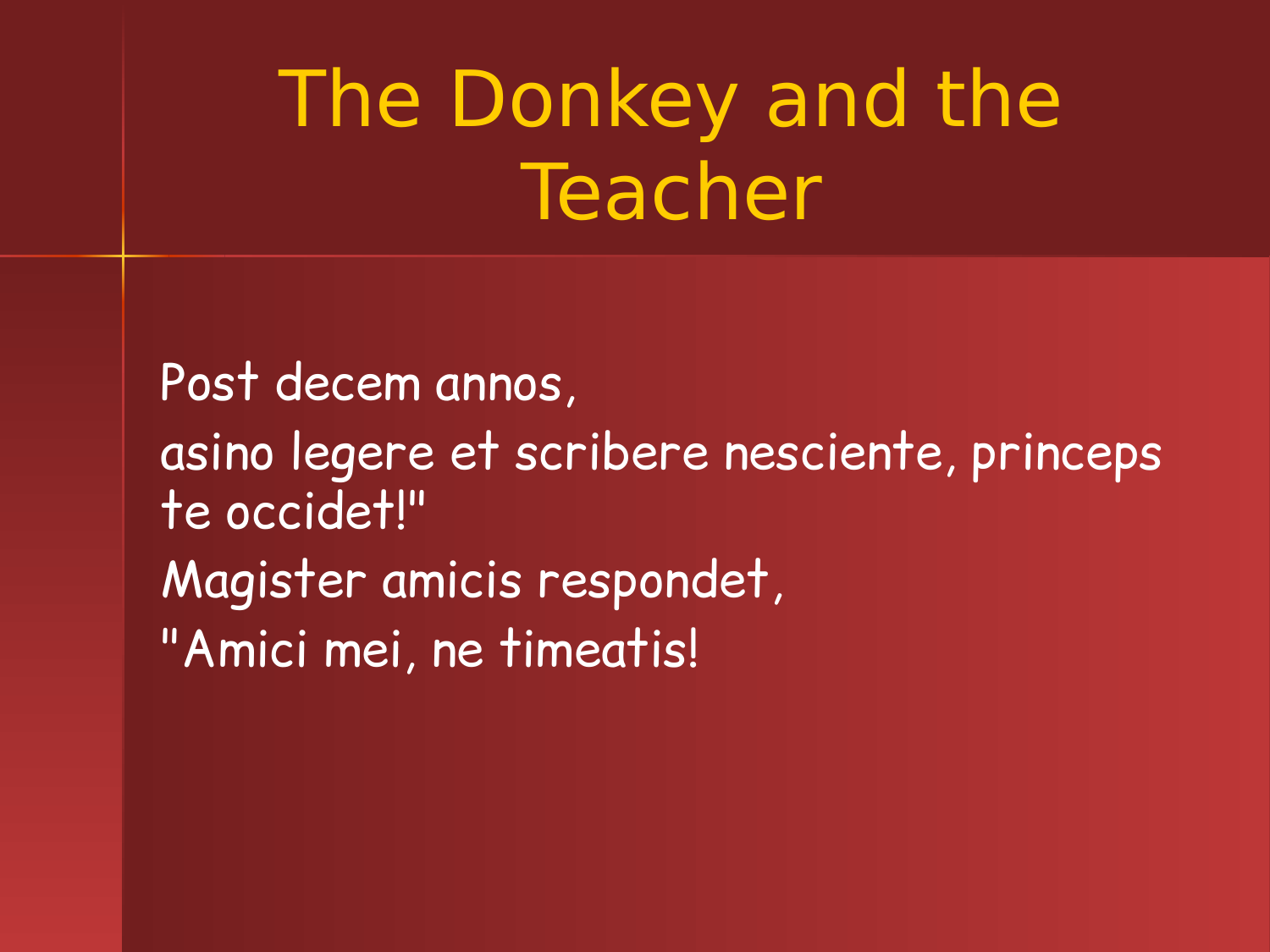

# The Donkey and the Teacher

Post decem annos,
asino legere et scribere nesciente, princeps te occidet!"
Magister amicis respondet,
"Amici mei, ne timeatis!